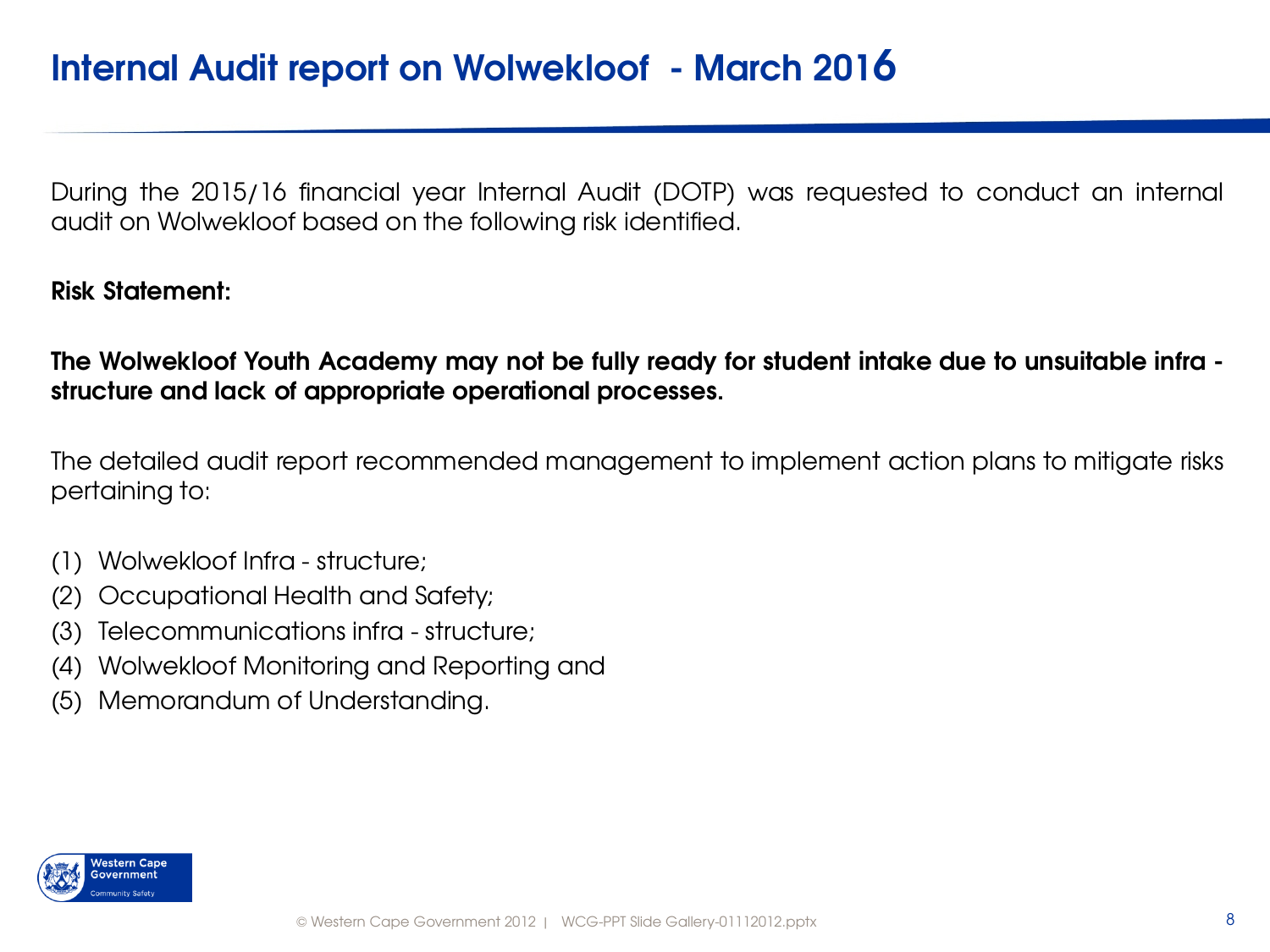

# Internal Audit report on Wolwekloof  - March 2016
During the 2015/16 financial year Internal Audit (DOTP) was requested to conduct an internal audit on Wolwekloof based on the following risk identified.

Risk Statement:

The Wolwekloof Youth Academy may not be fully ready for student intake due to unsuitable infra - structure and lack of appropriate operational processes.

The detailed audit report recommended management to implement action plans to mitigate risks pertaining to:

Wolwekloof Infra - structure;
Occupational Health and Safety;
Telecommunications infra - structure;
Wolwekloof Monitoring and Reporting and
Memorandum of Understanding.
WCG-PPT Slide Gallery-01112012.pptx
8